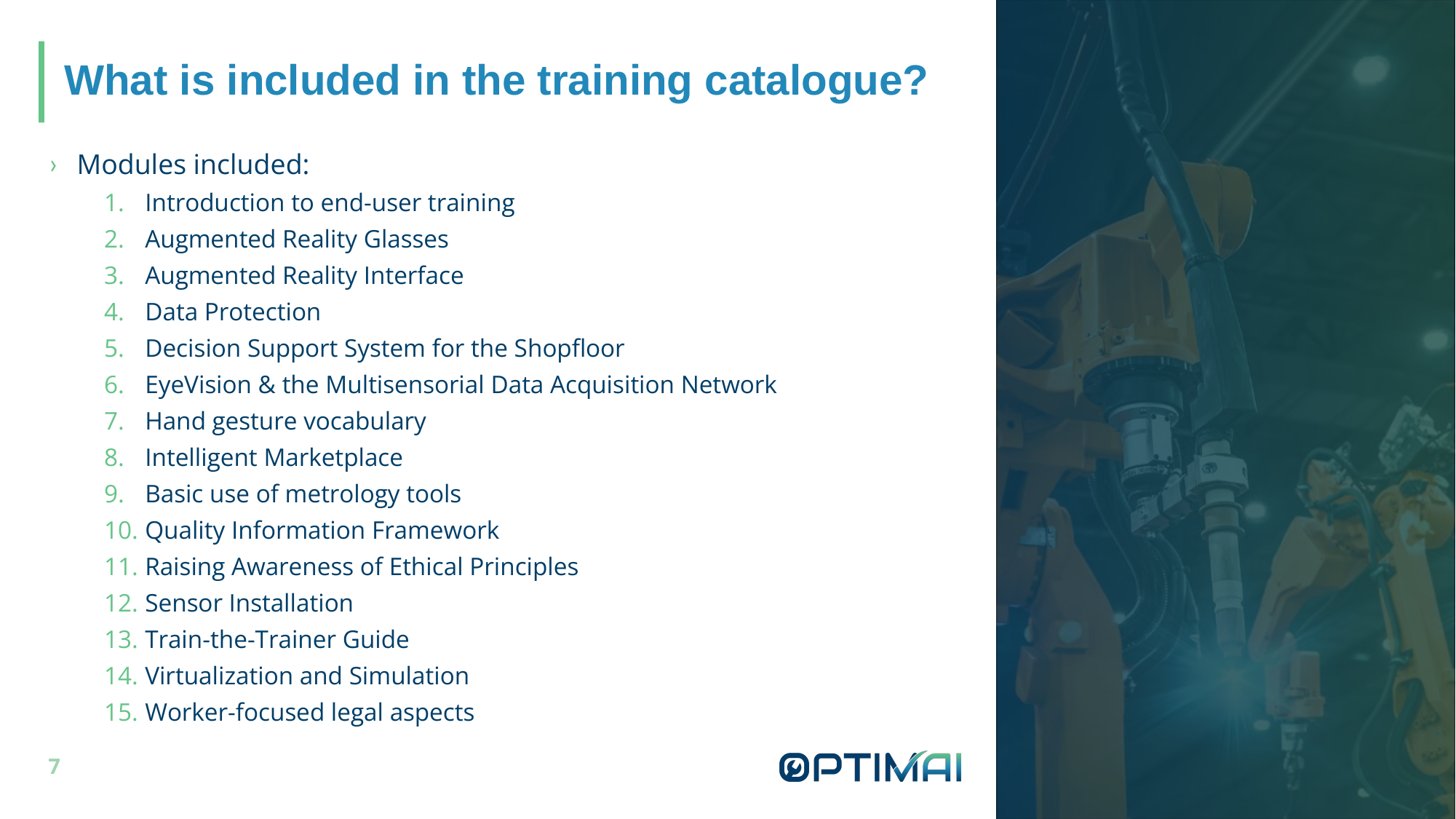

# What is included in the training catalogue?
Modules included:
Introduction to end-user training
Augmented Reality Glasses
Augmented Reality Interface
Data Protection
Decision Support System for the Shopfloor
EyeVision & the Multisensorial Data Acquisition Network
Hand gesture vocabulary
Intelligent Marketplace
Basic use of metrology tools
Quality Information Framework
Raising Awareness of Ethical Principles
Sensor Installation
Train-the-Trainer Guide
Virtualization and Simulation
Worker-focused legal aspects
7